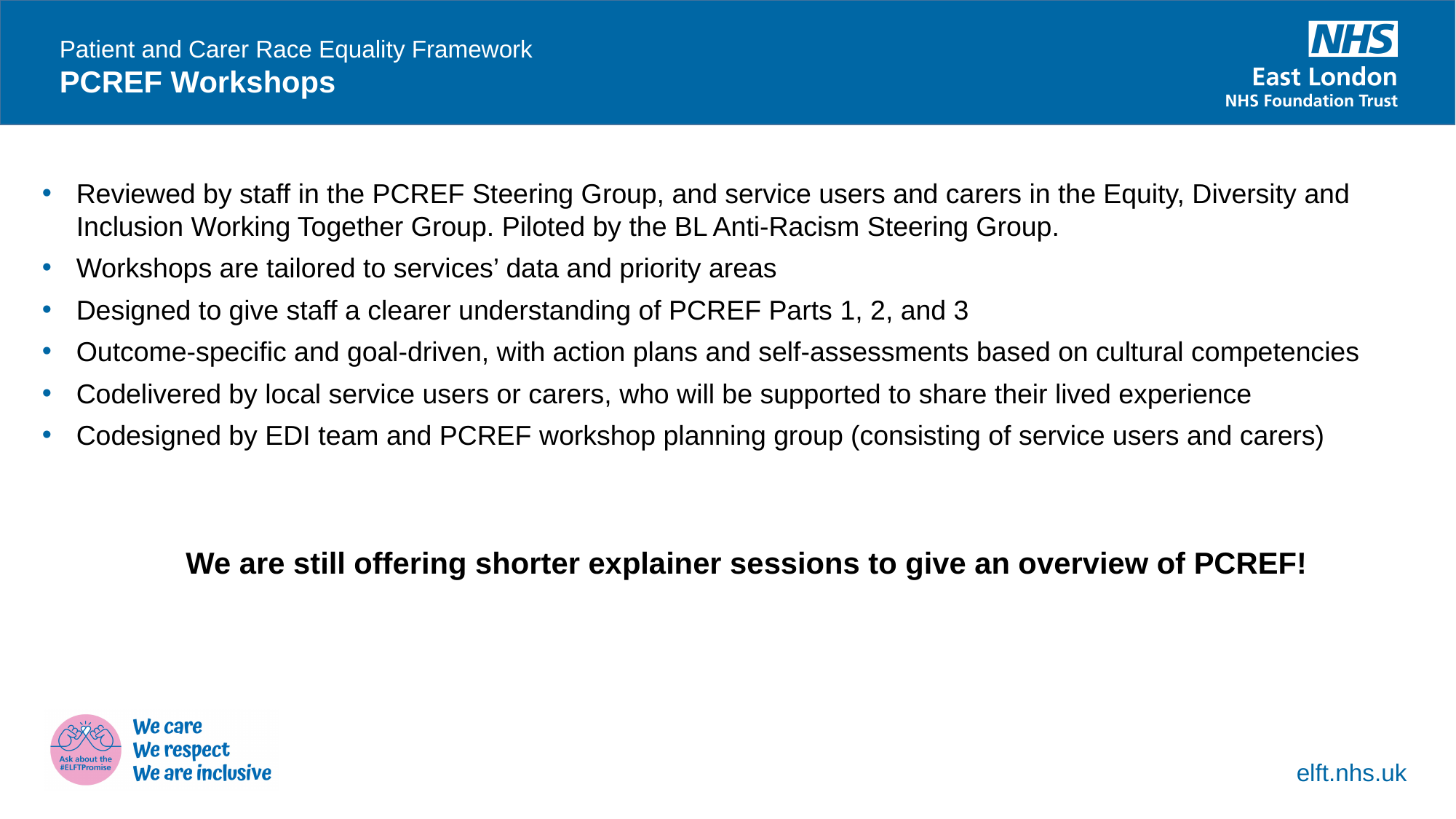

Patient and Carer Race Equality Framework
PCREF Workshops

Reviewed by staff in the PCREF Steering Group, and service users and carers in the Equity, Diversity and Inclusion Working Together Group. Piloted by the BL Anti-Racism Steering Group.
Workshops are tailored to services’ data and priority areas
Designed to give staff a clearer understanding of PCREF Parts 1, 2, and 3
Outcome-specific and goal-driven, with action plans and self-assessments based on cultural competencies
Codelivered by local service users or carers, who will be supported to share their lived experience
Codesigned by EDI team and PCREF workshop planning group (consisting of service users and carers)

We are still offering shorter explainer sessions to give an overview of PCREF!